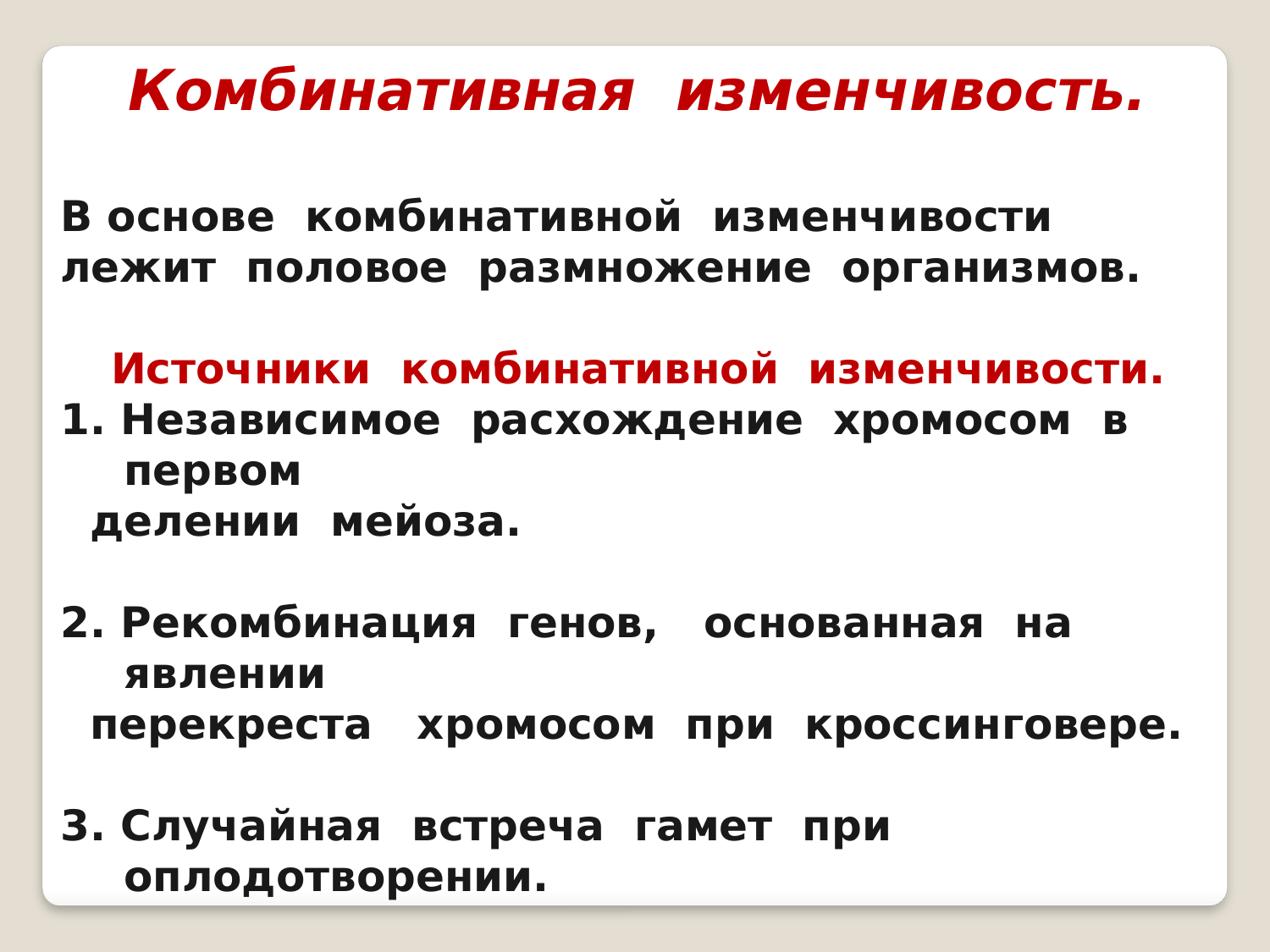

Комбинативная  изменчивость.

В основе  комбинативной  изменчивости  лежит  половое  размножение  организмов.

Источники  комбинативной  изменчивости.
1. Независимое  расхождение  хромосом  в  первом
  делении  мейоза.

2. Рекомбинация  генов,   основанная  на  явлении
  перекреста   хромосом  при  кроссинговере.

3. Случайная  встреча  гамет  при  оплодотворении.